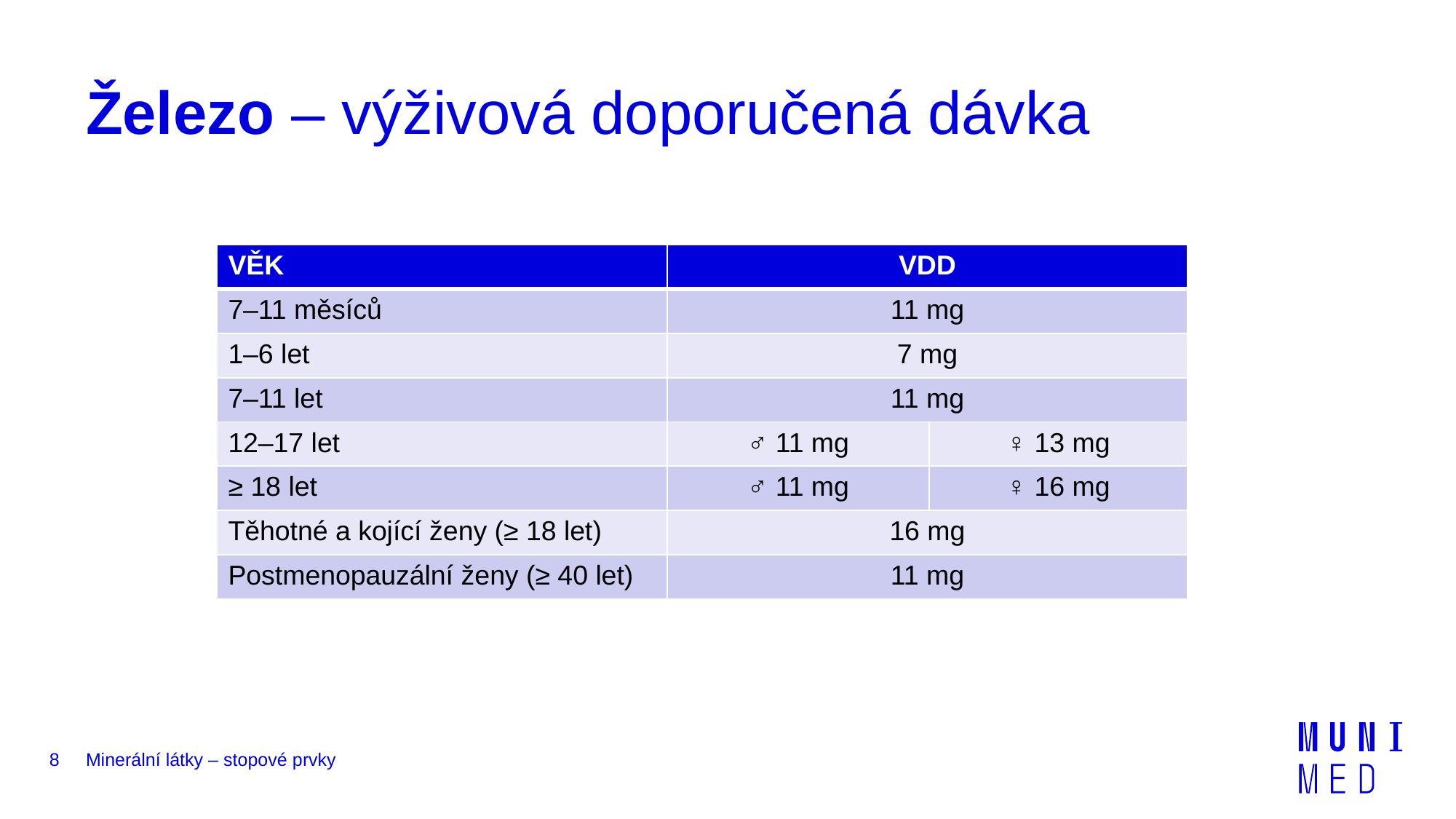

# Železo – výživová doporučená dávka
| VĚK | VDD |  |
| --- | --- | --- |
| 7–11 měsíců | 11 mg |  |
| 1–6 let | 7 mg |  |
| 7–11 let | 11 mg |  |
| 12–17 let | ♂ 11 mg | ♀ 13 mg |
| ≥ 18 let | ♂ 11 mg | ♀ 16 mg |
| Těhotné a kojící ženy (≥ 18 let) | 16 mg |  |
| Postmenopauzální ženy (≥ 40 let) | 11 mg |  |
8
Minerální látky – stopové prvky